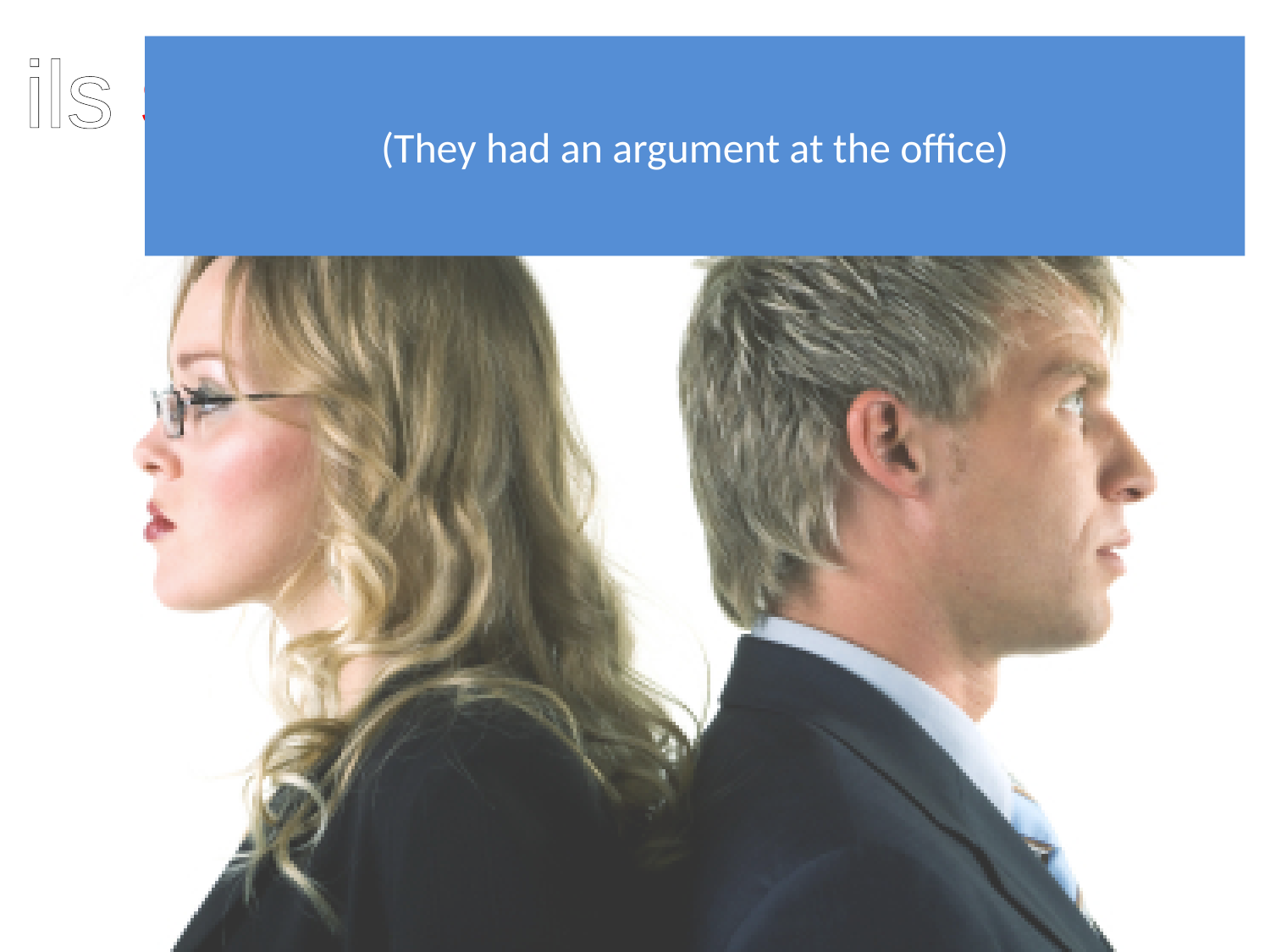

ils se sont disputés au
                                 bureau
(They had an argument at the office)